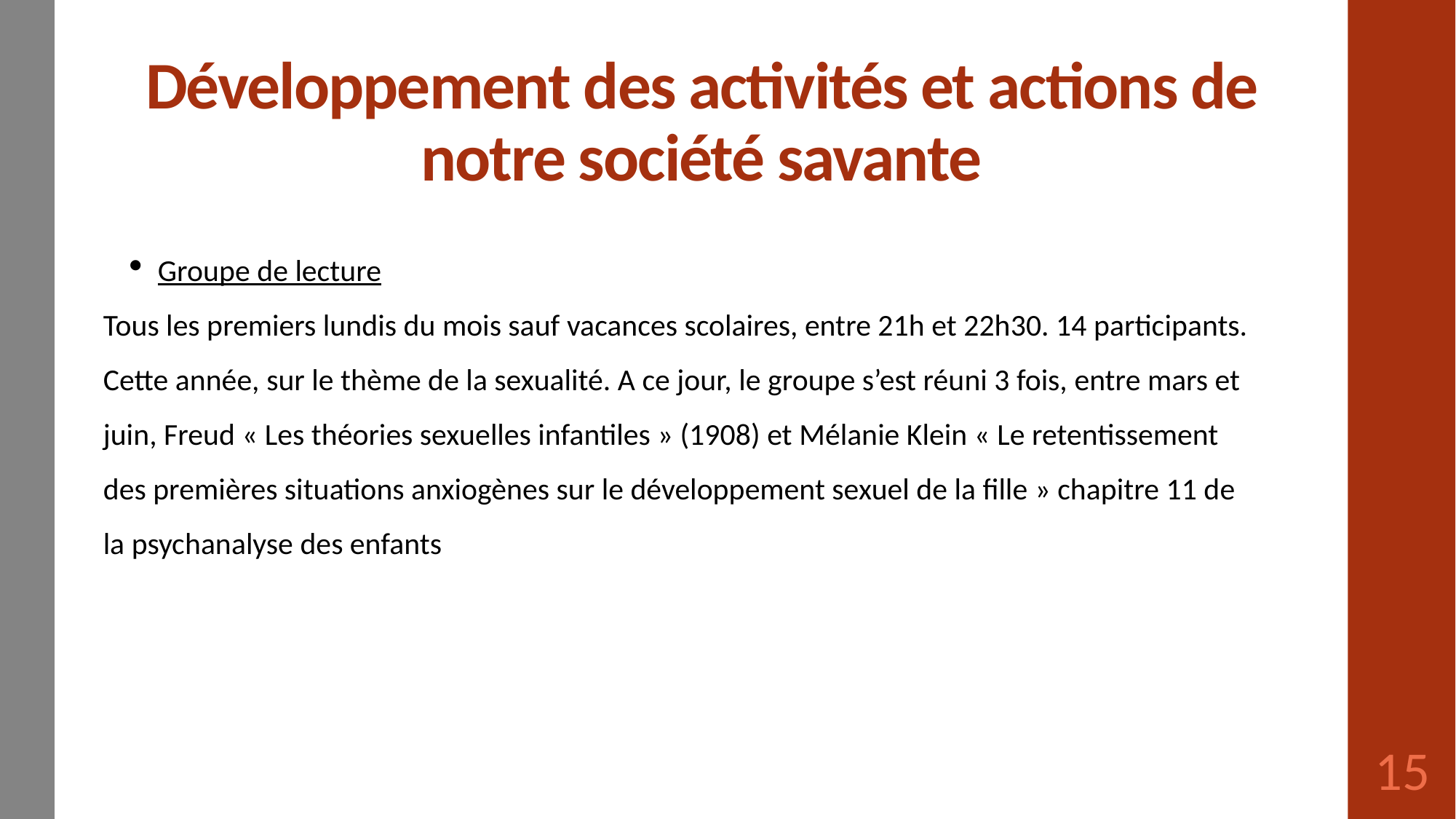

# Développement des activités et actions de notre société savante

Groupe de lecture
Tous les premiers lundis du mois sauf vacances scolaires, entre 21h et 22h30. 14 participants. Cette année, sur le thème de la sexualité. A ce jour, le groupe s’est réuni 3 fois, entre mars et juin, Freud « Les théories sexuelles infantiles » (1908) et Mélanie Klein « Le retentissement des premières situations anxiogènes sur le développement sexuel de la fille » chapitre 11 de la psychanalyse des enfants
15